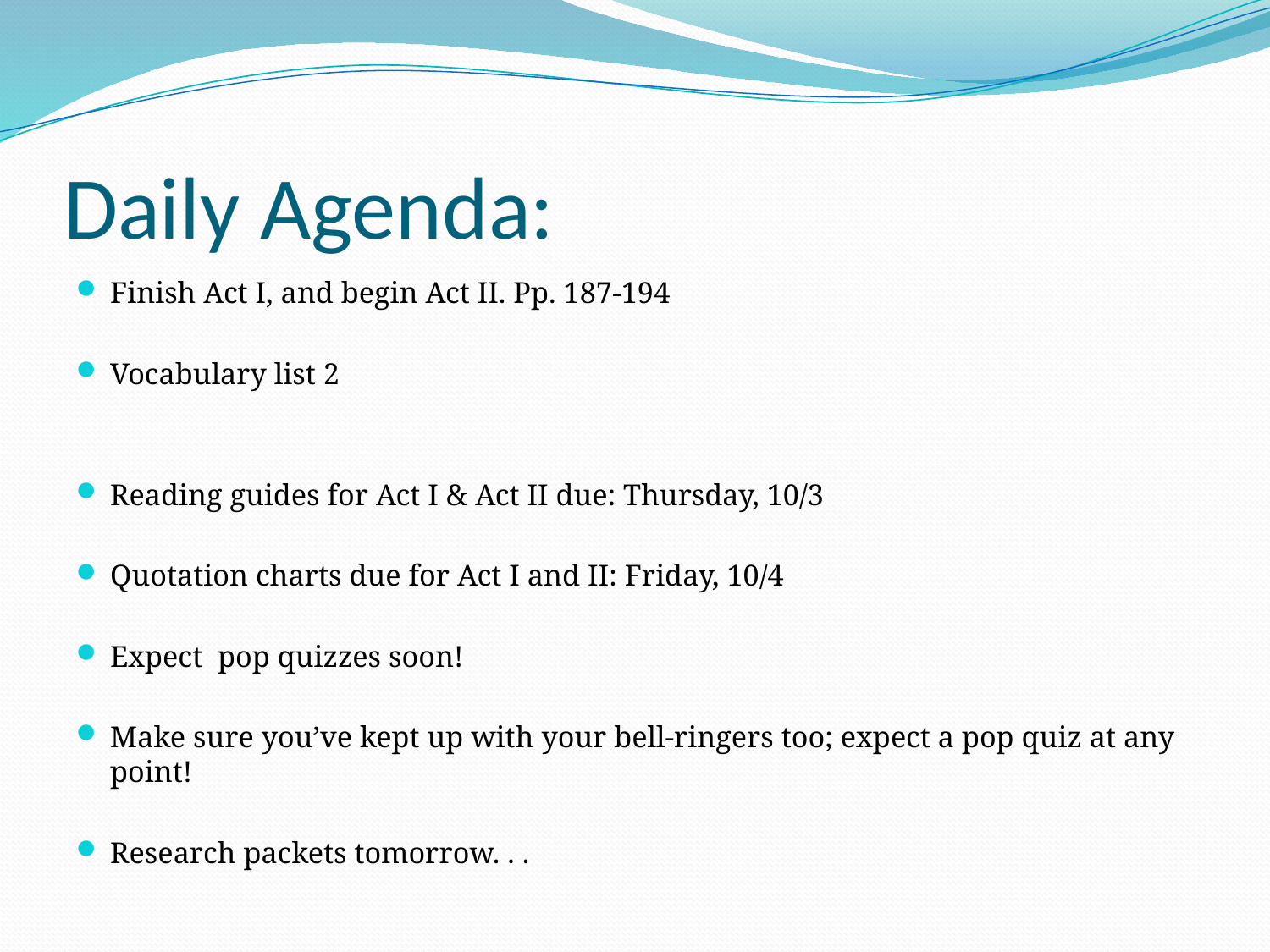

# Daily Agenda:
Finish Act I, and begin Act II. Pp. 187-194

Vocabulary list 2

Reading guides for Act I & Act II due: Thursday, 10/3

Quotation charts due for Act I and II: Friday, 10/4

Expect  pop quizzes soon!

Make sure you’ve kept up with your bell-ringers too; expect a pop quiz at any point!

Research packets tomorrow. . .